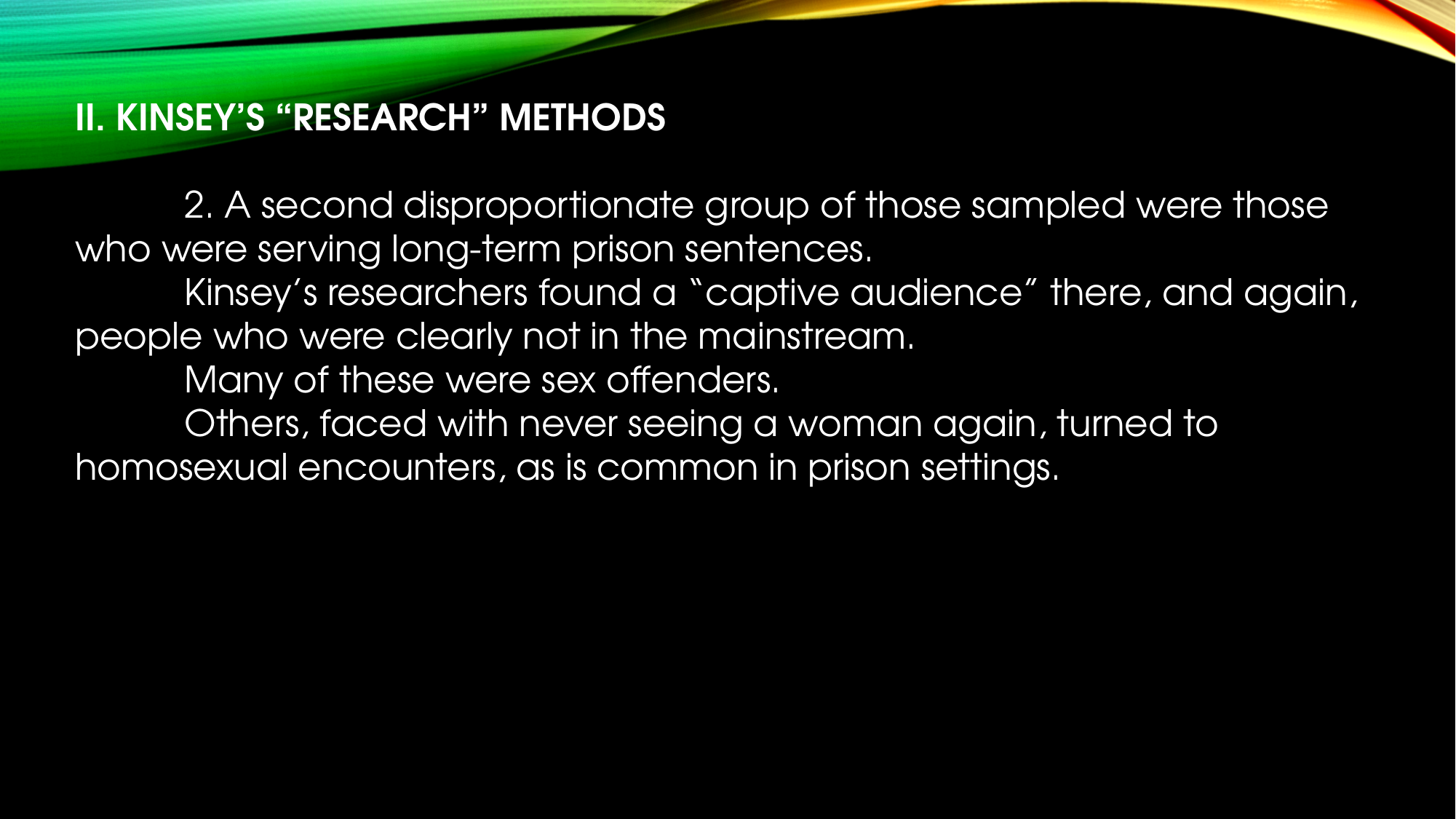

II. KINSEY’S “RESEARCH” METHODS

	2. A second disproportionate group of those sampled were those who were serving long-term prison sentences.
	Kinsey’s researchers found a “captive audience” there, and again, people who were clearly not in the mainstream.
	Many of these were sex offenders.
	Others, faced with never seeing a woman again, turned to homosexual encounters, as is common in prison settings.